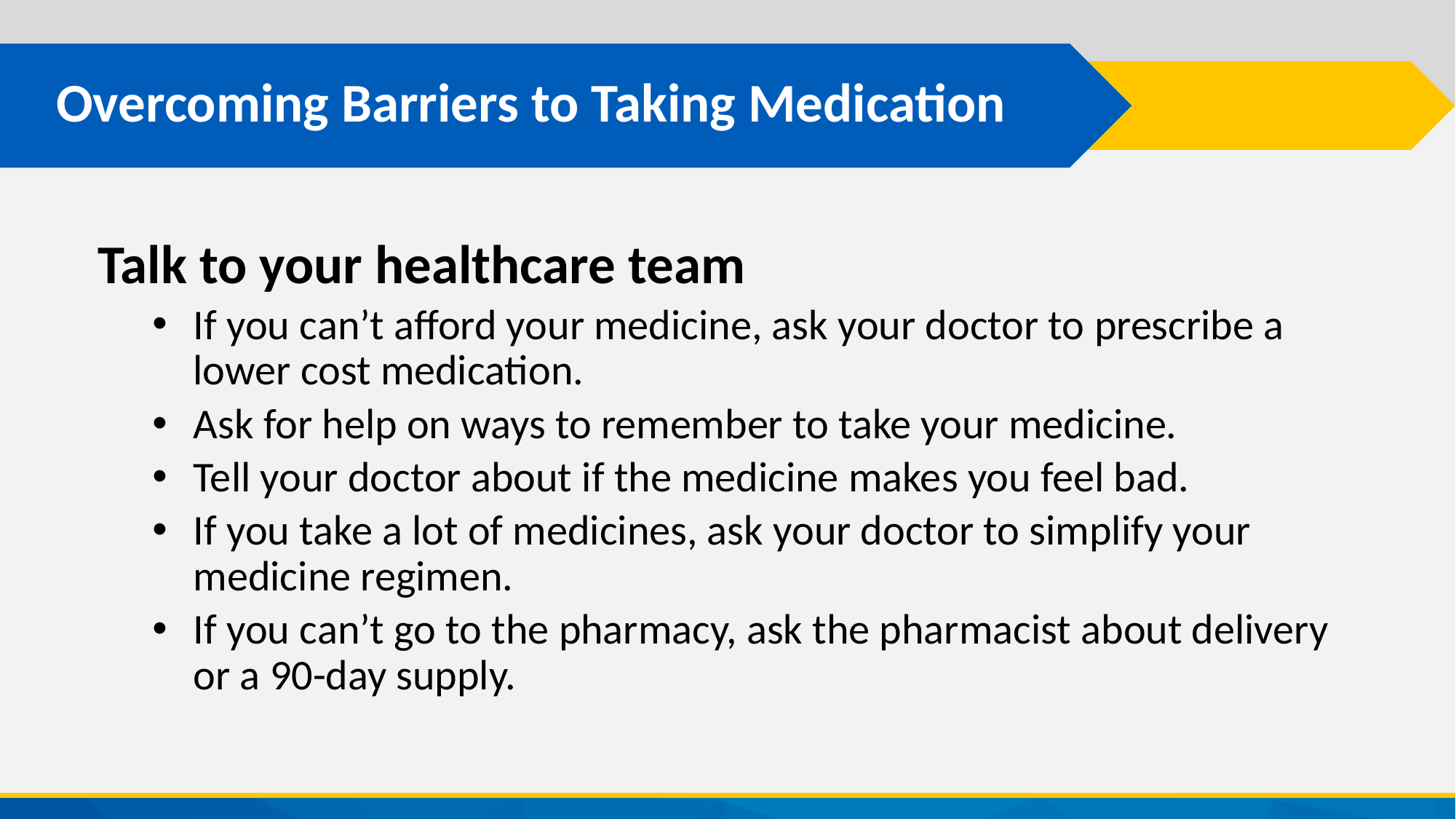

# Overcoming Barriers to Taking Medication
Talk to your healthcare team
If you can’t afford your medicine, ask your doctor to prescribe a lower cost medication.
Ask for help on ways to remember to take your medicine.
Tell your doctor about if the medicine makes you feel bad.
If you take a lot of medicines, ask your doctor to simplify your medicine regimen.
If you can’t go to the pharmacy, ask the pharmacist about delivery or a 90-day supply.